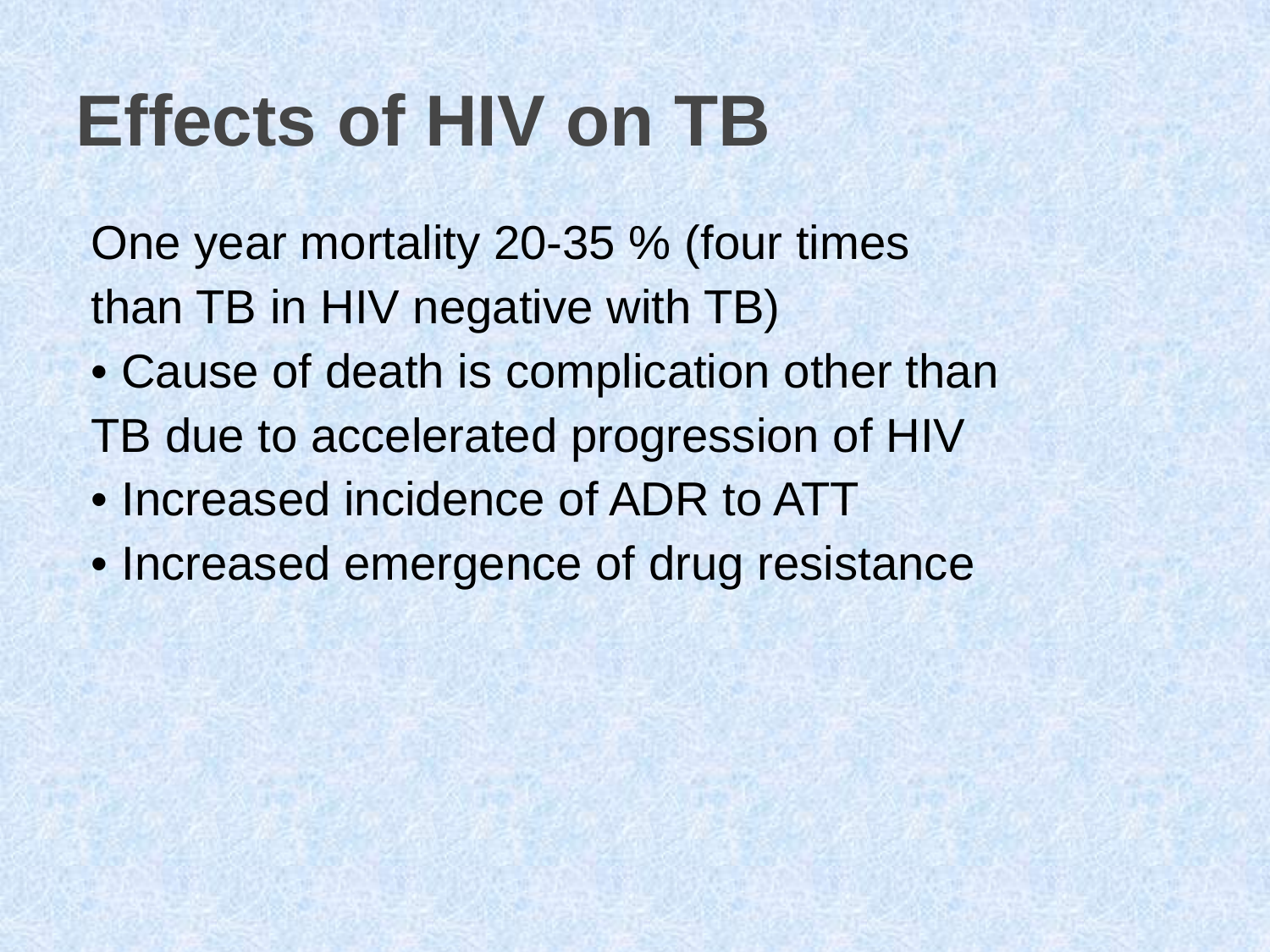

# Effects of HIV on TB
One year mortality 20-35 % (four times
than TB in HIV negative with TB)
• Cause of death is complication other than
TB due to accelerated progression of HIV
• Increased incidence of ADR to ATT
• Increased emergence of drug resistance